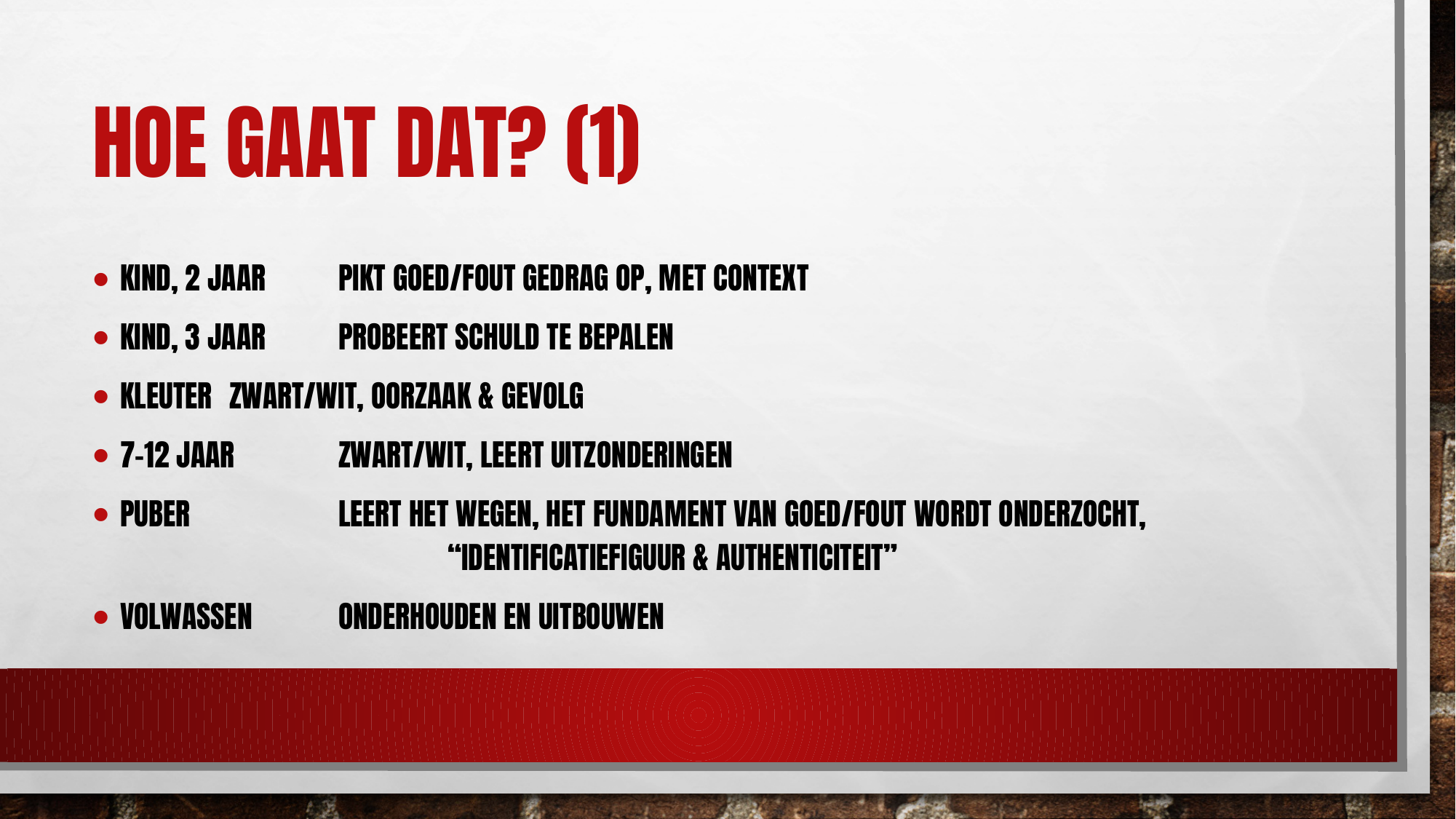

# Hoe gaat dat? (1)
Kind, 2 jaar	pikt goed/fout gedrag op, met context
Kind, 3 jaar 	probeert schuld te bepalen
Kleuter	zwart/wit, oorzaak & gevolg
7-12 jaar	zwart/wit, leert uitzonderingen
Puber		leert het wegen, het fundament van goed/fout wordt onderzocht, 				“identificatiefiguur & authenticiteit”
Volwassen	onderhouden en uitbouwen